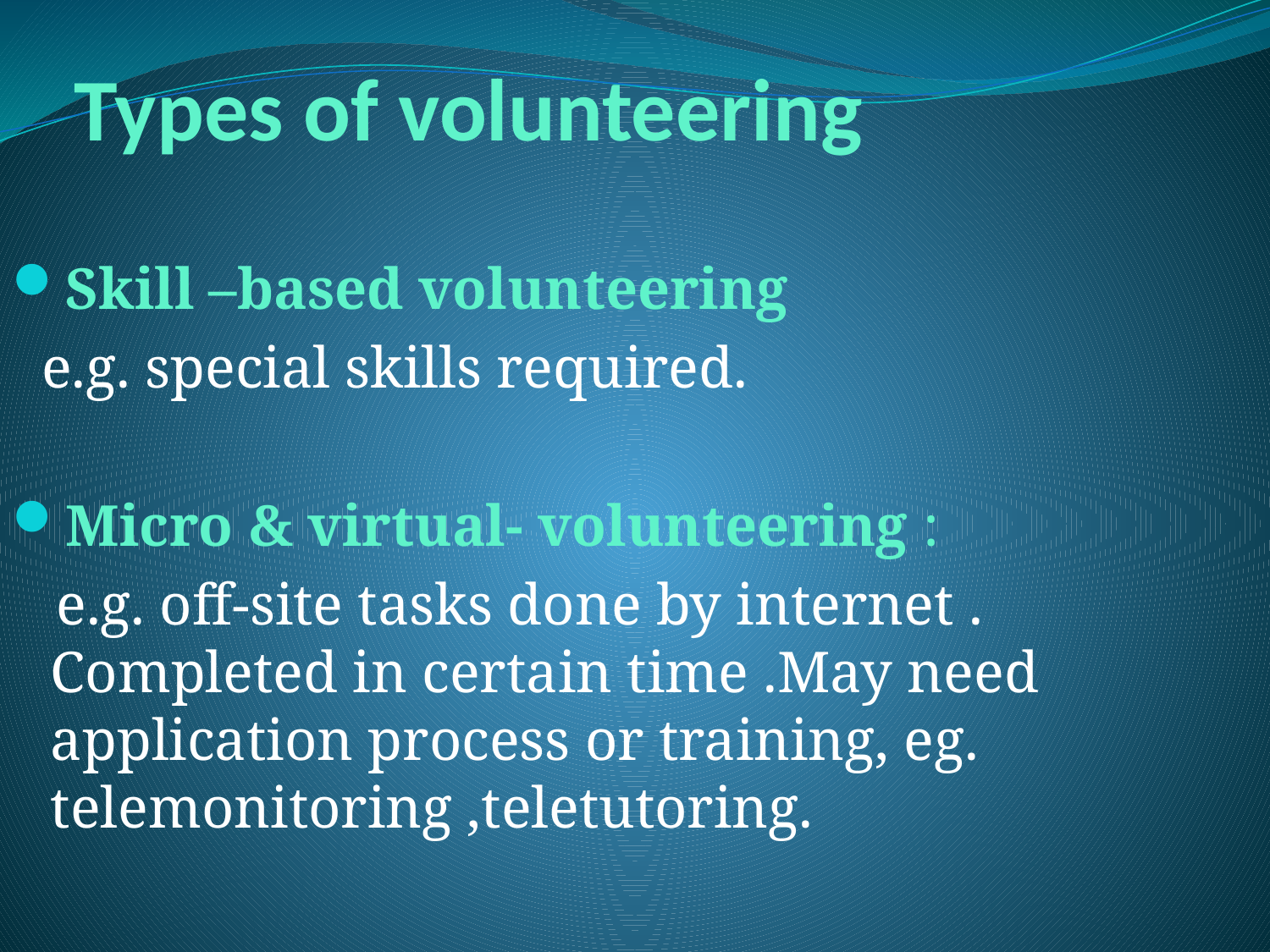

# Types of volunteering

Skill –based volunteering
  e.g. special skills required.

Micro & virtual- volunteering :
   e.g. off-site tasks done by internet . Completed in certain time .May need application process or training, eg. telemonitoring ,teletutoring.